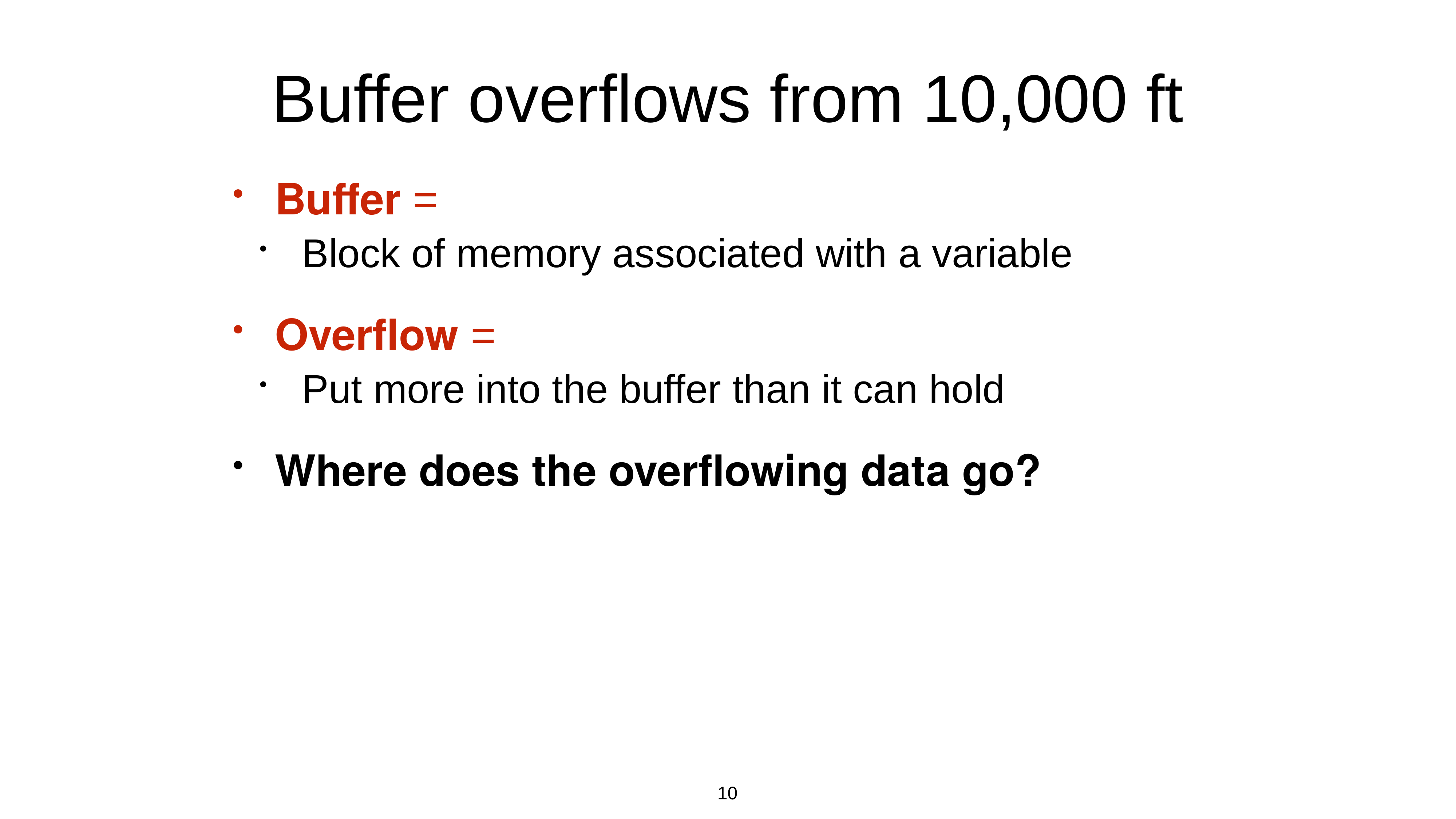

# Buffer overflows from 10,000 ft
Buffer =
Block of memory associated with a variable
Overflow =
Put more into the buffer than it can hold
Where does the overflowing data go?
10